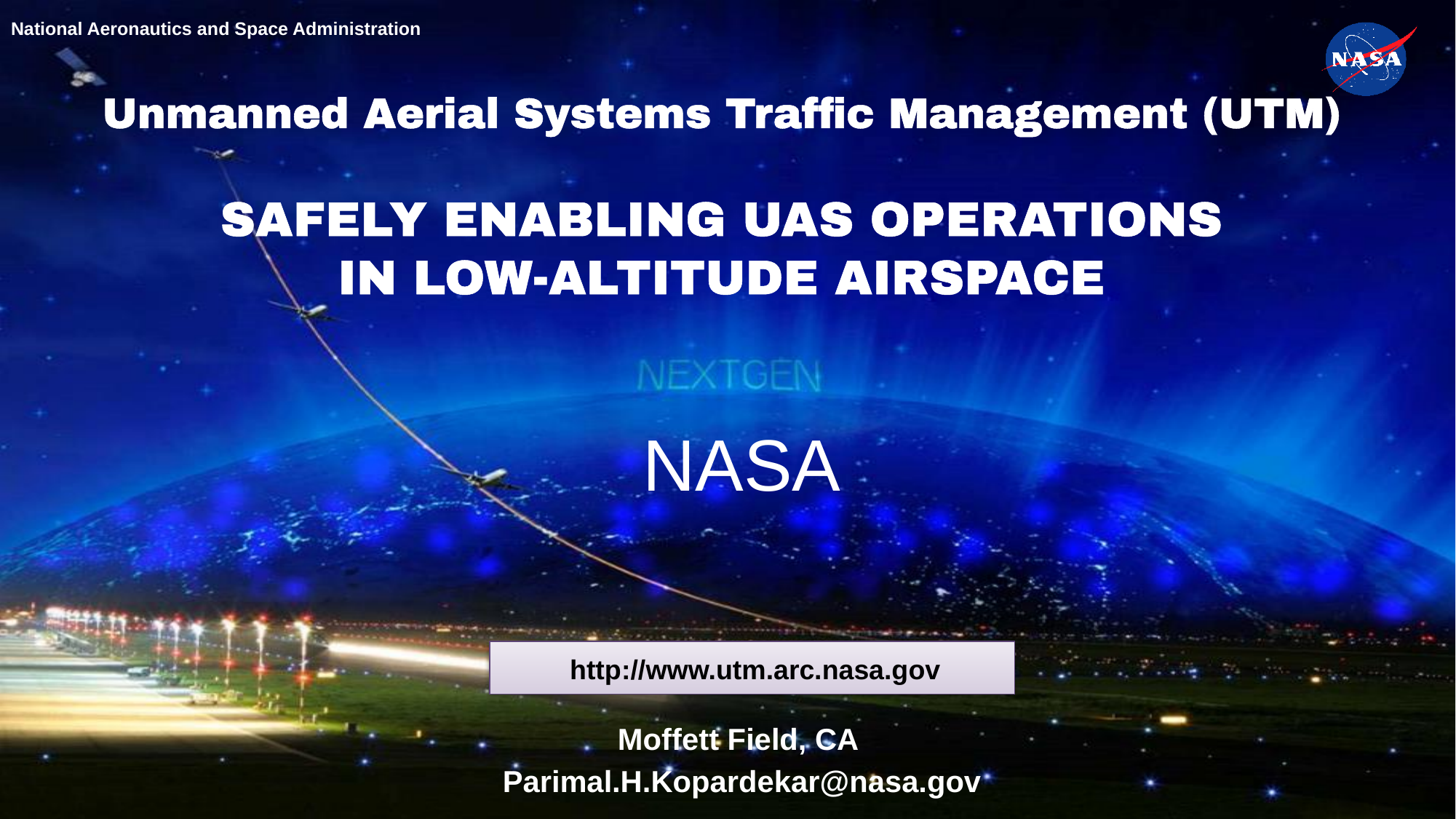

# Unmanned Aerial Systems Traffic Management (UTM) Safely Enabling UAS Operations in Low-Altitude Airspace

NASA

Moffett Field, CA
Parimal.H.Kopardekar@nasa.gov
http://www.utm.arc.nasa.gov